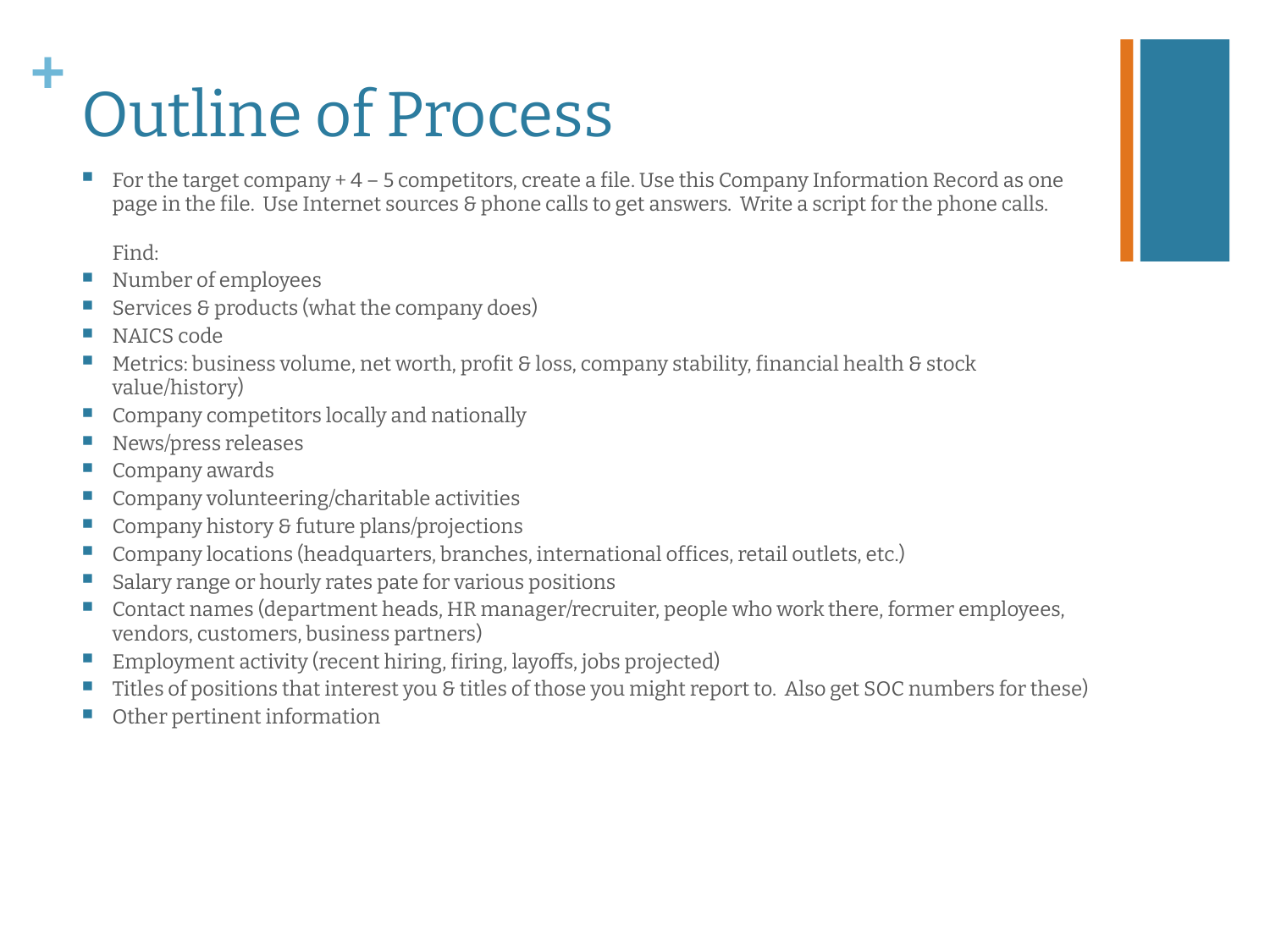

# Outline of Process
For the target company + 4 – 5 competitors, create a file. Use this Company Information Record as one page in the file.  Use Internet sources & phone calls to get answers.  Write a script for the phone calls.
Find:
Number of employees
Services & products (what the company does)
NAICS code
Metrics: business volume, net worth, profit & loss, company stability, financial health & stock value/history)
Company competitors locally and nationally
News/press releases
Company awards
Company volunteering/charitable activities
Company history & future plans/projections
Company locations (headquarters, branches, international offices, retail outlets, etc.)
Salary range or hourly rates pate for various positions
Contact names (department heads, HR manager/recruiter, people who work there, former employees, vendors, customers, business partners)
Employment activity (recent hiring, firing, layoffs, jobs projected)
Titles of positions that interest you & titles of those you might report to.  Also get SOC numbers for these)
Other pertinent information